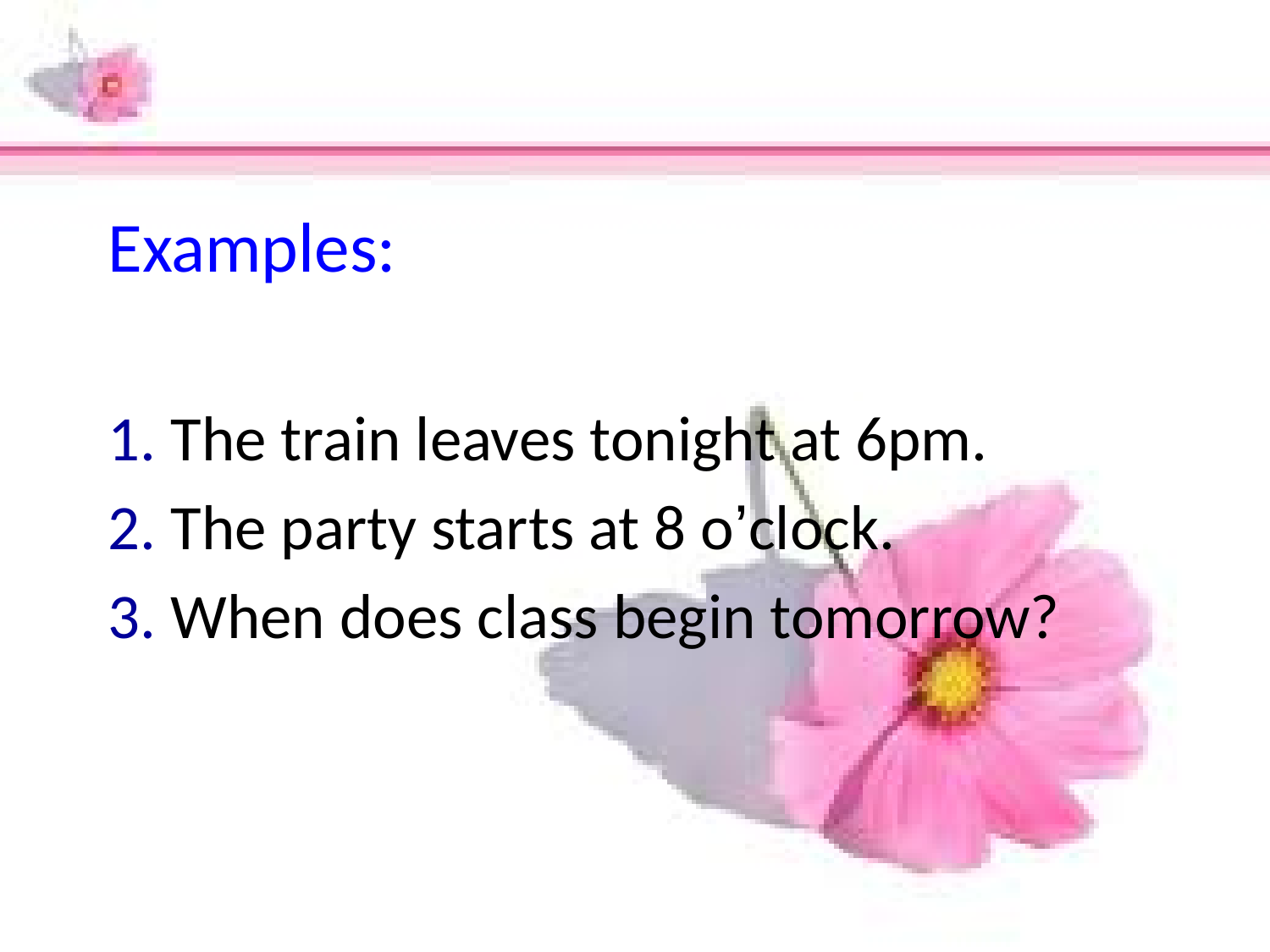

Examples:

1. The train leaves tonight at 6pm.
2. The party starts at 8 o’clock.
3. When does class begin tomorrow?